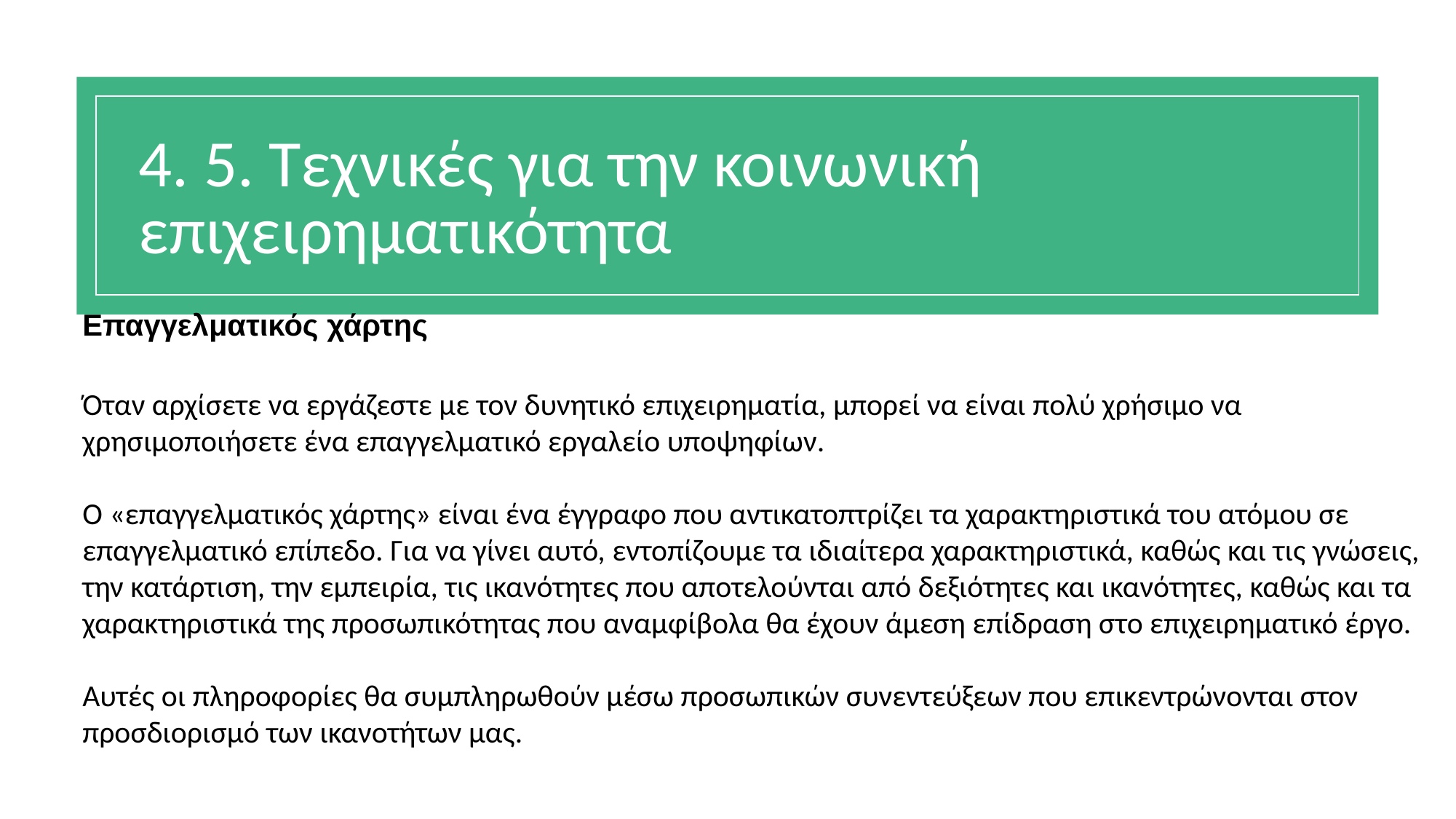

# 4. 5. Τεχνικές για την κοινωνική επιχειρηματικότητα
Επαγγελματικός χάρτης

Όταν αρχίσετε να εργάζεστε με τον δυνητικό επιχειρηματία, μπορεί να είναι πολύ χρήσιμο να χρησιμοποιήσετε ένα επαγγελματικό εργαλείο υποψηφίων.

Ο «επαγγελματικός χάρτης» είναι ένα έγγραφο που αντικατοπτρίζει τα χαρακτηριστικά του ατόμου σε επαγγελματικό επίπεδο. Για να γίνει αυτό, εντοπίζουμε τα ιδιαίτερα χαρακτηριστικά, καθώς και τις γνώσεις, την κατάρτιση, την εμπειρία, τις ικανότητες που αποτελούνται από δεξιότητες και ικανότητες, καθώς και τα χαρακτηριστικά της προσωπικότητας που αναμφίβολα θα έχουν άμεση επίδραση στο επιχειρηματικό έργο.

Αυτές οι πληροφορίες θα συμπληρωθούν μέσω προσωπικών συνεντεύξεων που επικεντρώνονται στον προσδιορισμό των ικανοτήτων μας.